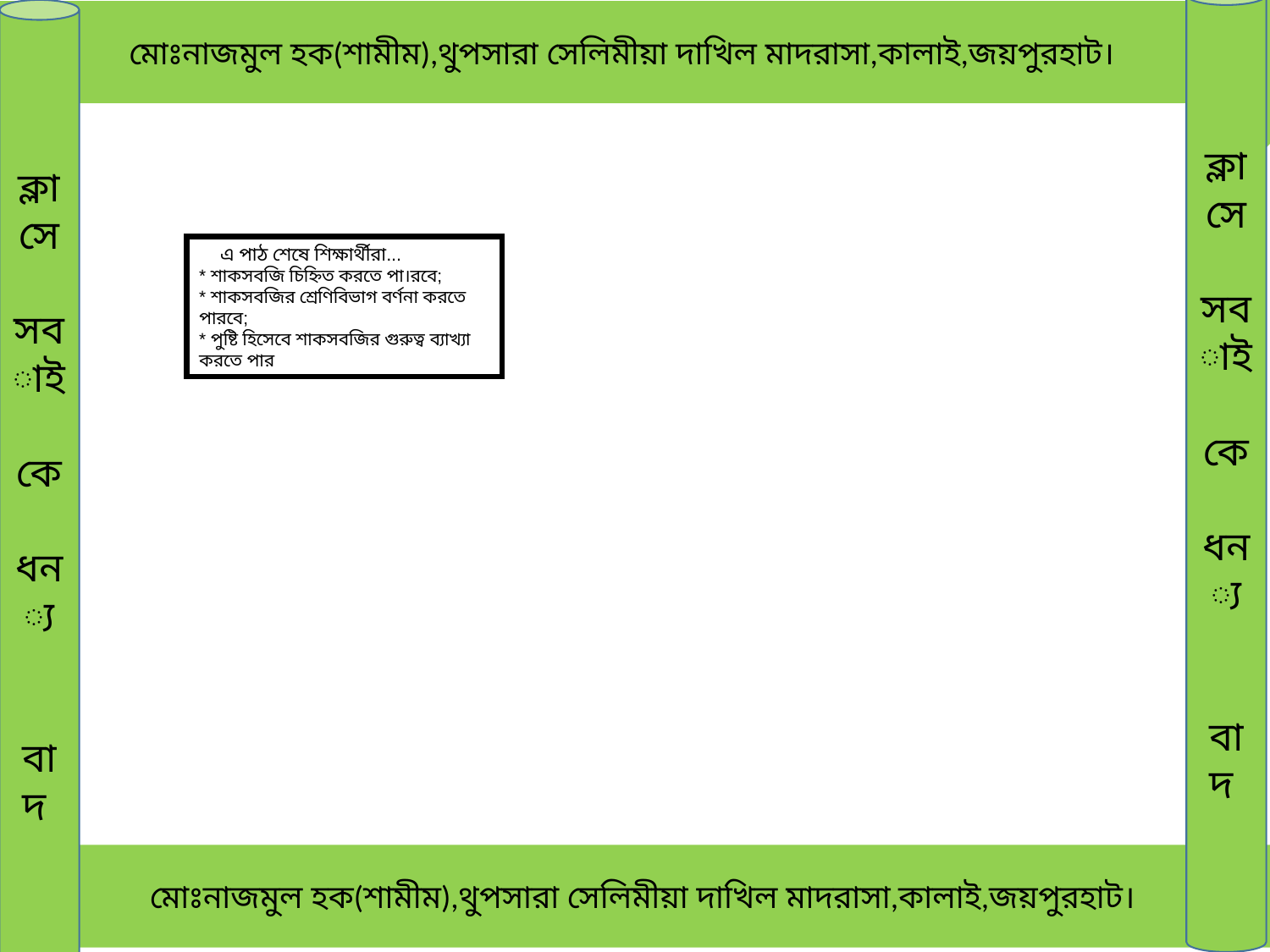

ক্লাসে

সবাই

কে

ধন্য

বাদ
 মোঃনাজমুল হক(শামীম),থুপসারা সেলিমীয়া দাখিল মাদরাসা,কালাই,জয়পুরহাট।
ক্লাসে

সবাই

কে

ধন্য

বাদ
     এ পাঠ শেষে শিক্ষার্থীরা...
* শাকসবজি চিহ্নিত করতে পা।রবে;
* শাকসবজির শ্রেণিবিভাগ বর্ণনা করতে পারবে;
* পুষ্টি হিসেবে শাকসবজির গুরুত্ব ব্যাখ্যা করতে পার
 মোঃনাজমুল হক(শামীম),থুপসারা সেলিমীয়া দাখিল মাদরাসা,কালাই,জয়পুরহাট।